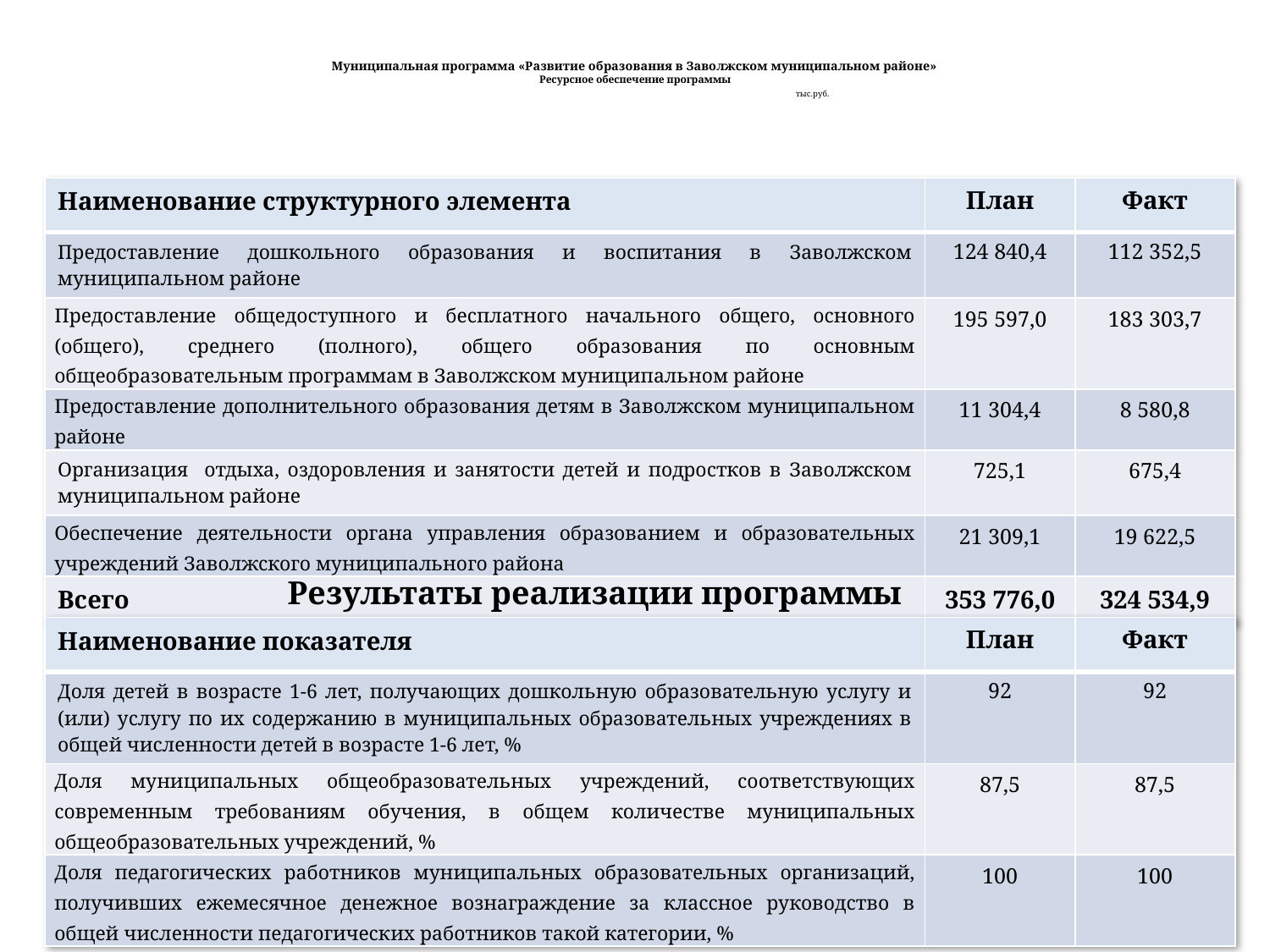

# Муниципальная программа «Развитие образования в Заволжском муниципальном районе» Ресурсное обеспечение программы тыс.руб.
| Наименование структурного элемента | План | Факт |
| --- | --- | --- |
| Предоставление дошкольного образования и воспитания в Заволжском муниципальном районе | 124 840,4 | 112 352,5 |
| Предоставление общедоступного и бесплатного начального общего, основного (общего), среднего (полного), общего образования по основным общеобразовательным программам в Заволжском муниципальном районе | 195 597,0 | 183 303,7 |
| Предоставление дополнительного образования детям в Заволжском муниципальном районе | 11 304,4 | 8 580,8 |
| Организация отдыха, оздоровления и занятости детей и подростков в Заволжском муниципальном районе | 725,1 | 675,4 |
| Обеспечение деятельности органа управления образованием и образовательных учреждений Заволжского муниципального района | 21 309,1 | 19 622,5 |
| Всего | 353 776,0 | 324 534,9 |
Результаты реализации программы
| Наименование показателя | План | Факт |
| --- | --- | --- |
| Доля детей в возрасте 1-6 лет, получающих дошкольную образовательную услугу и (или) услугу по их содержанию в муниципальных образовательных учреждениях в общей численности детей в возрасте 1-6 лет, % | 92 | 92 |
| Доля муниципальных общеобразовательных учреждений, соответствующих современным требованиям обучения, в общем количестве муниципальных общеобразовательных учреждений, % | 87,5 | 87,5 |
| Доля педагогических работников муниципальных образовательных организаций, получивших ежемесячное денежное вознаграждение за классное руководство в общей численности педагогических работников такой категории, % | 100 | 100 |